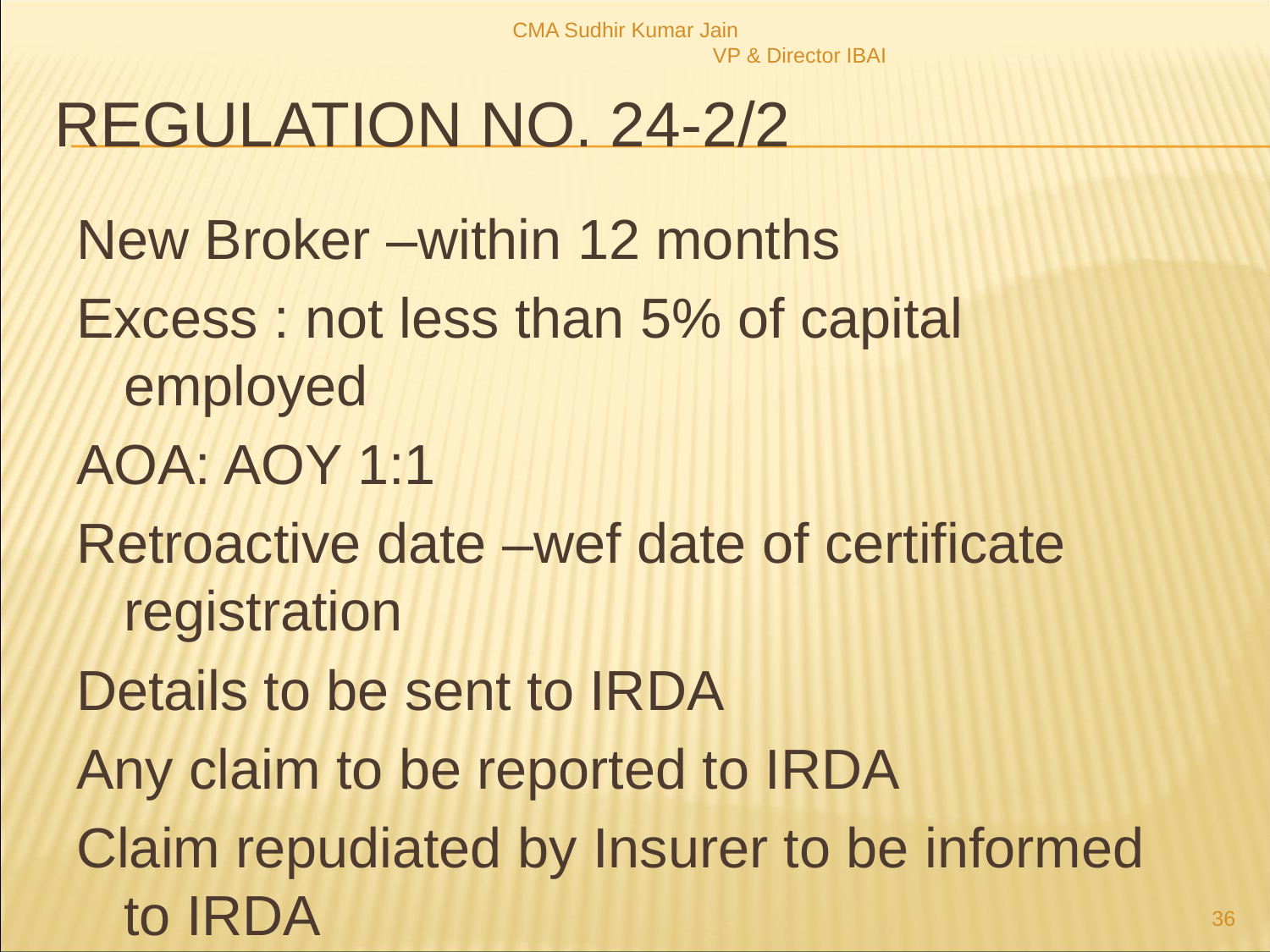

CMA Sudhir Kumar Jain                          VP & Director IBAI
# Regulation no. 24-2/2
New Broker –within 12 months
Excess : not less than 5% of capital employed
AOA: AOY 1:1
Retroactive date –wef date of certificate registration
Details to be sent to IRDA
Any claim to be reported to IRDA
Claim repudiated by Insurer to be informed to IRDA

36